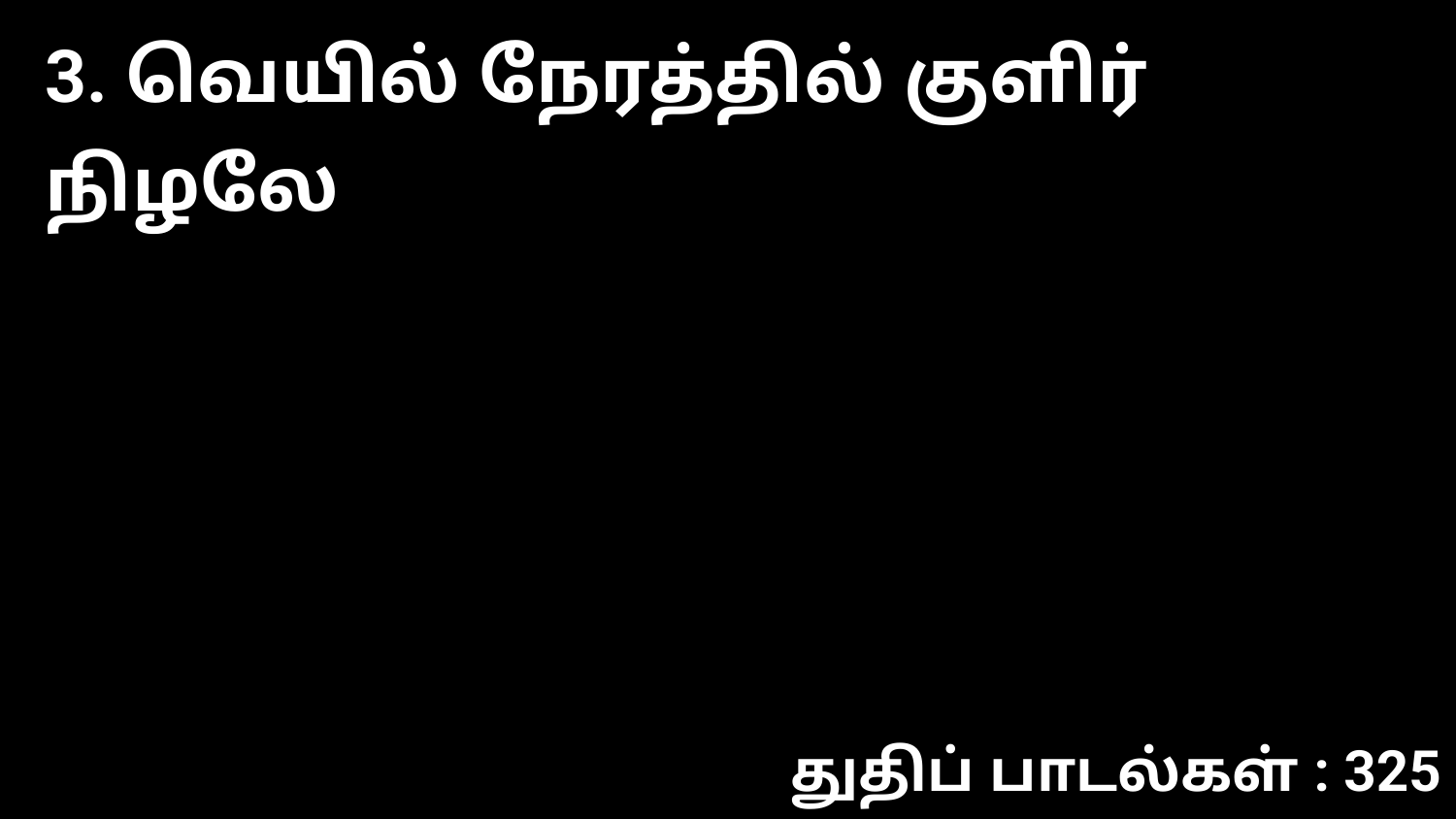

3. வெயில் நேரத்தில் குளிர் நிழலே
துதிப் பாடல்கள் : 325